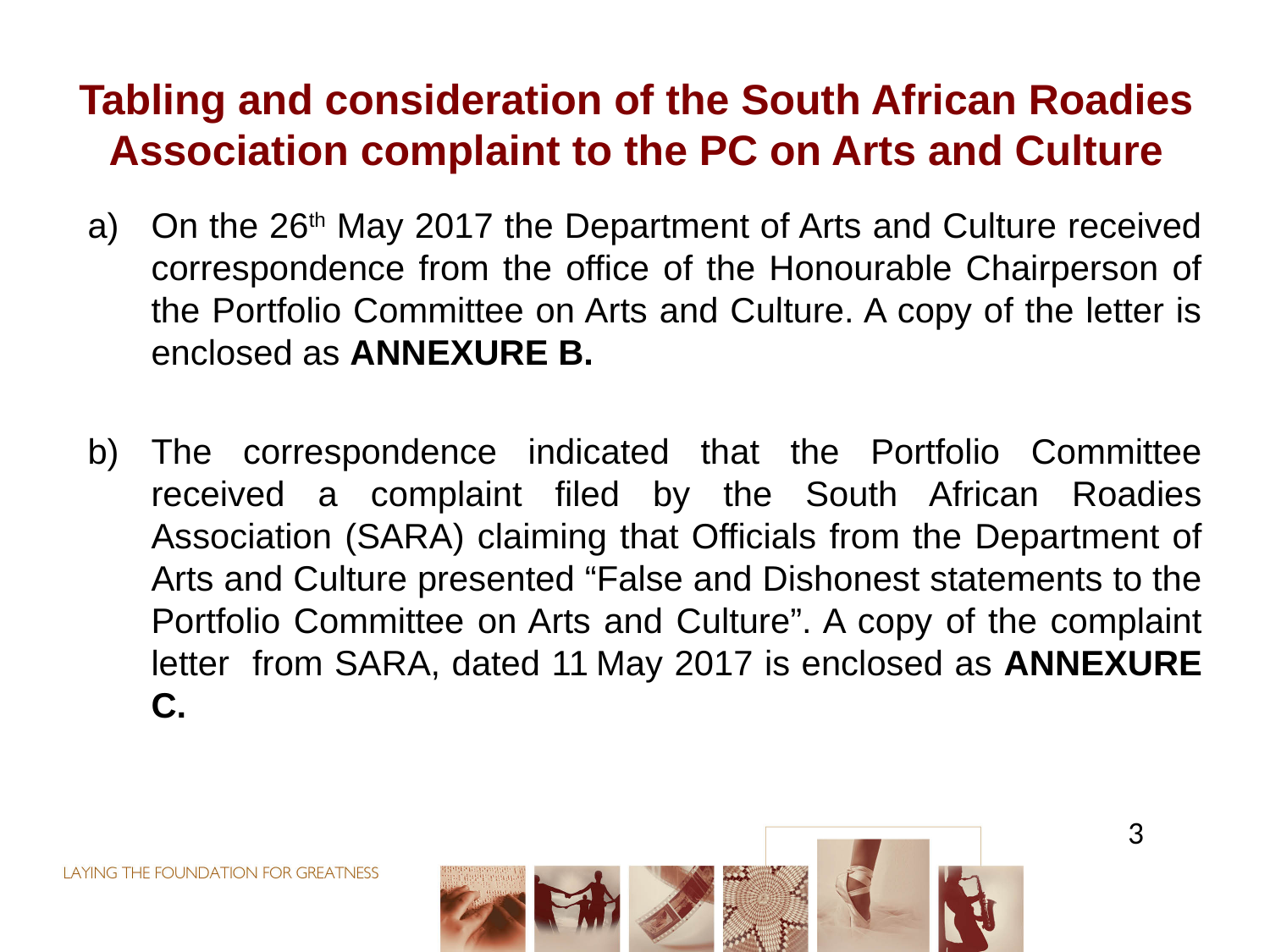

# Tabling and consideration of the South African Roadies Association complaint to the PC on Arts and Culture
On the 26th May 2017 the Department of Arts and Culture received correspondence from the office of the Honourable Chairperson of the Portfolio Committee on Arts and Culture. A copy of the letter is enclosed as ANNEXURE B.

The correspondence indicated that the Portfolio Committee received a complaint filed by the South African Roadies Association (SARA) claiming that Officials from the Department of Arts and Culture presented “False and Dishonest statements to the Portfolio Committee on Arts and Culture”. A copy of the complaint letter  from SARA, dated 11 May 2017 is enclosed as ANNEXURE C.

3